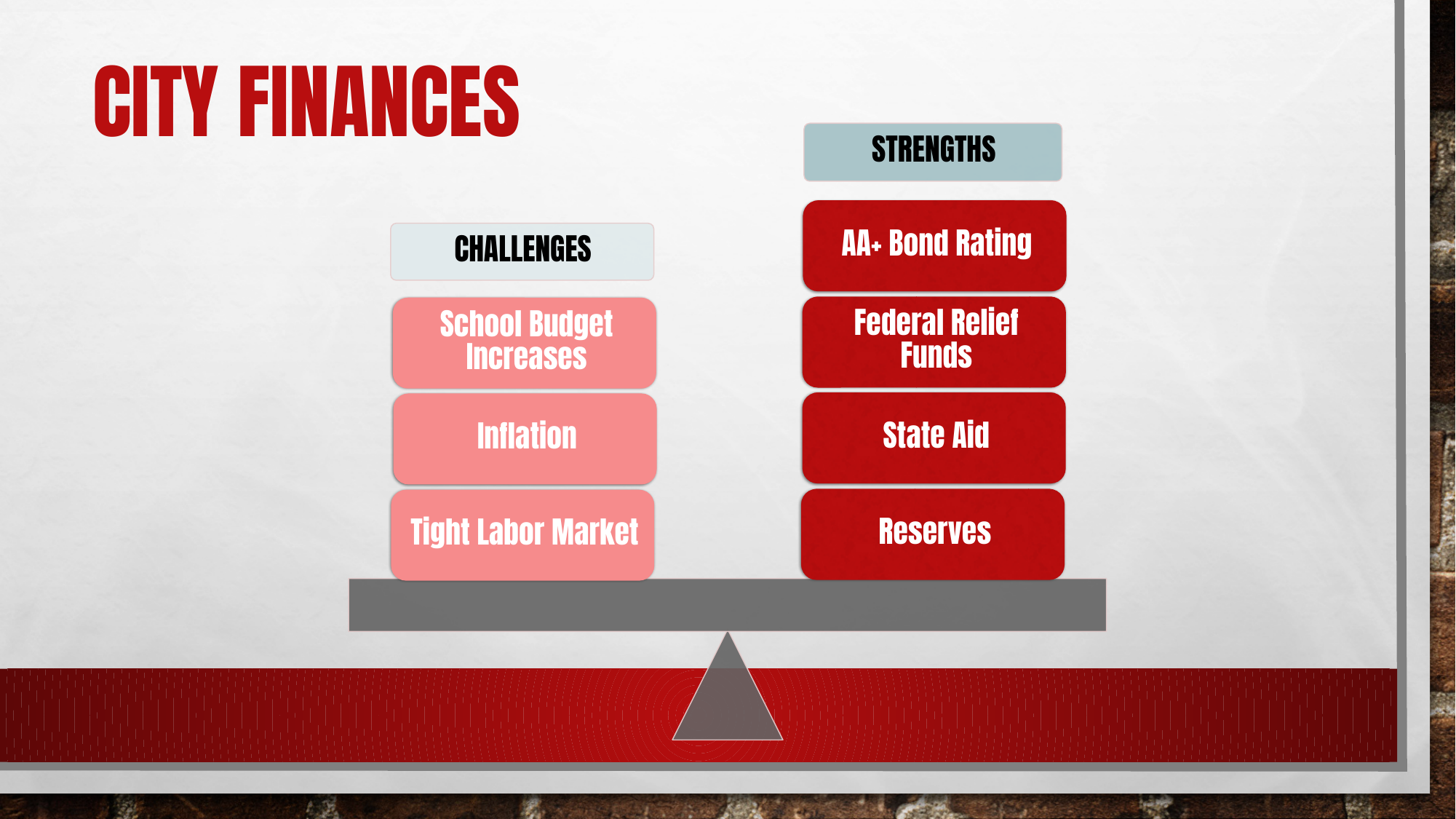

CHALLENGES
STRENGTHS
Reserves
State Aid
Federal Relief Funds
AA+ Bond Rating
Tight Labor Market
Inflation
School Budget Increases
# City finances